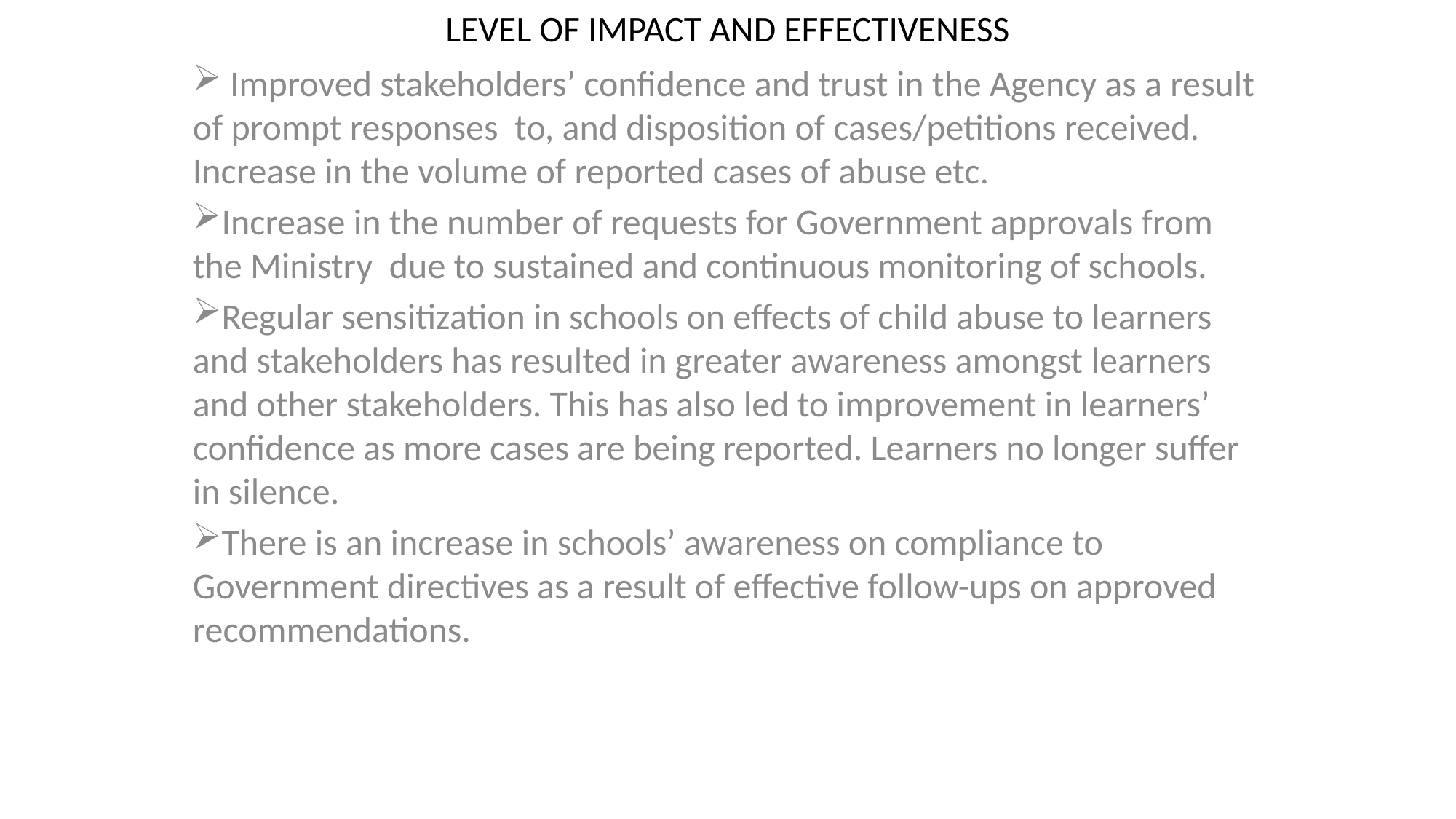

# LEVEL OF IMPACT AND EFFECTIVENESS
 Improved stakeholders’ confidence and trust in the Agency as a result of prompt responses  to, and disposition of cases/petitions received. Increase in the volume of reported cases of abuse etc.
Increase in the number of requests for Government approvals from the Ministry  due to sustained and continuous monitoring of schools.
Regular sensitization in schools on effects of child abuse to learners and stakeholders has resulted in greater awareness amongst learners and other stakeholders. This has also led to improvement in learners’ confidence as more cases are being reported. Learners no longer suffer in silence.
There is an increase in schools’ awareness on compliance to Government directives as a result of effective follow-ups on approved recommendations.